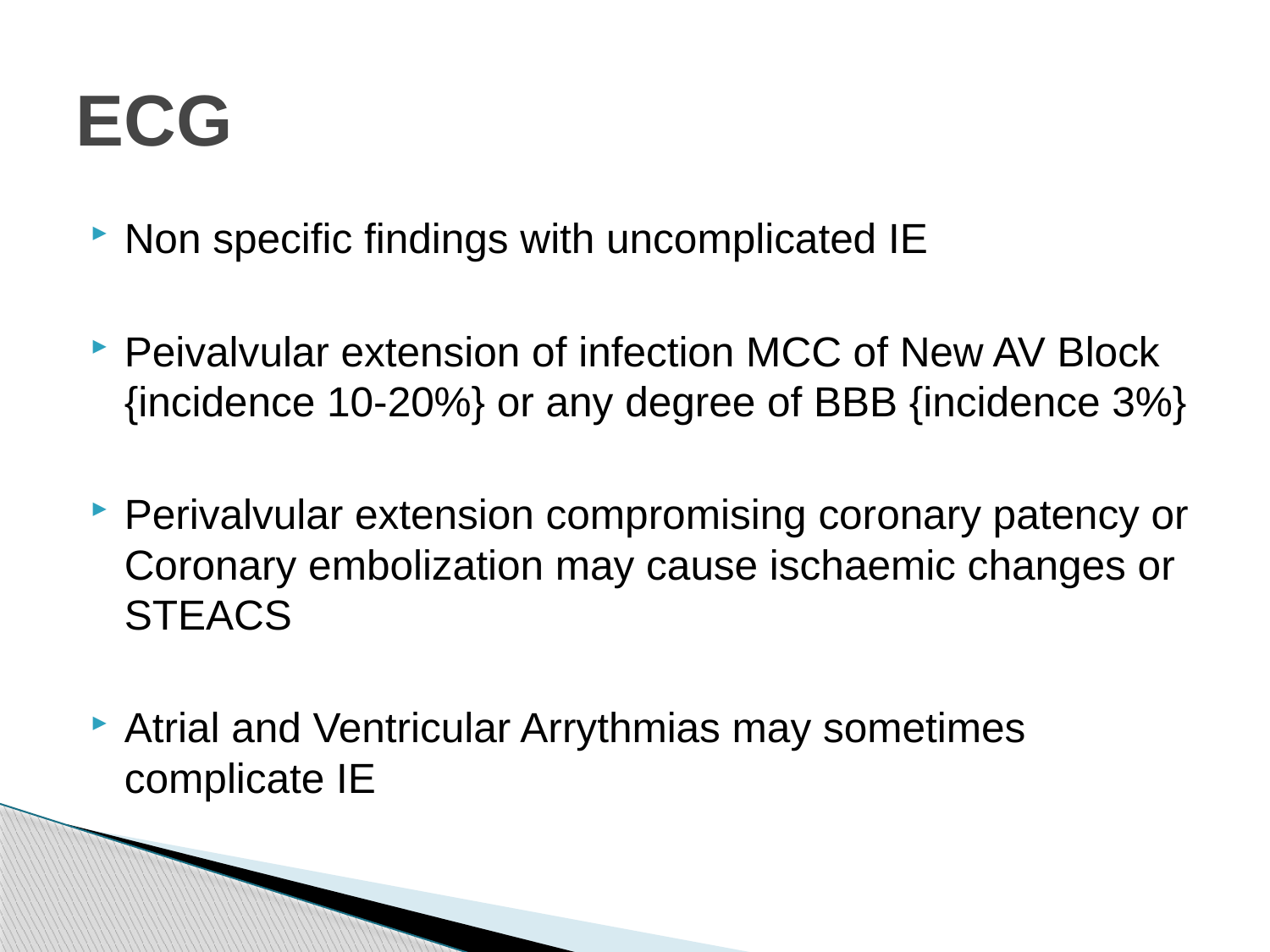

# ECG
Non specific findings with uncomplicated IE

Peivalvular extension of infection MCC of New AV Block {incidence 10-20%} or any degree of BBB {incidence 3%}

Perivalvular extension compromising coronary patency or Coronary embolization may cause ischaemic changes or STEACS

Atrial and Ventricular Arrythmias may sometimes complicate IE